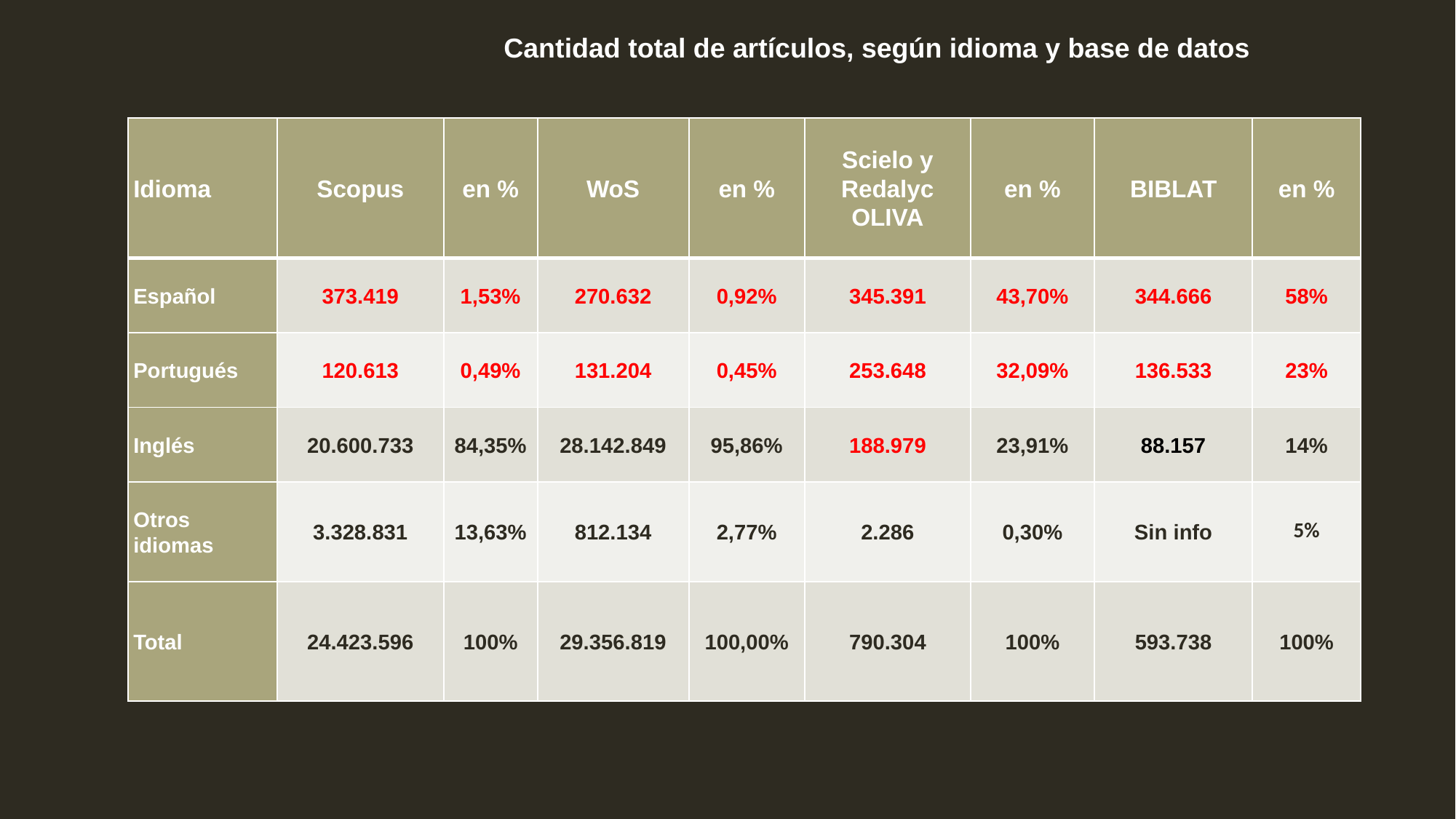

Cantidad total de artículos, según idioma y base de datos
| Idioma | Scopus | en % | WoS | en % | Scielo y Redalyc OLIVA | en % | BIBLAT | en % |
| --- | --- | --- | --- | --- | --- | --- | --- | --- |
| Español | 373.419 | 1,53% | 270.632 | 0,92% | 345.391 | 43,70% | 344.666 | 58% |
| Portugués | 120.613 | 0,49% | 131.204 | 0,45% | 253.648 | 32,09% | 136.533 | 23% |
| Inglés | 20.600.733 | 84,35% | 28.142.849 | 95,86% | 188.979 | 23,91% | 88.157 | 14% |
| Otros idiomas | 3.328.831 | 13,63% | 812.134 | 2,77% | 2.286 | 0,30% | Sin info | 5% |
| Total | 24.423.596 | 100% | 29.356.819 | 100,00% | 790.304 | 100% | 593.738 | 100% |